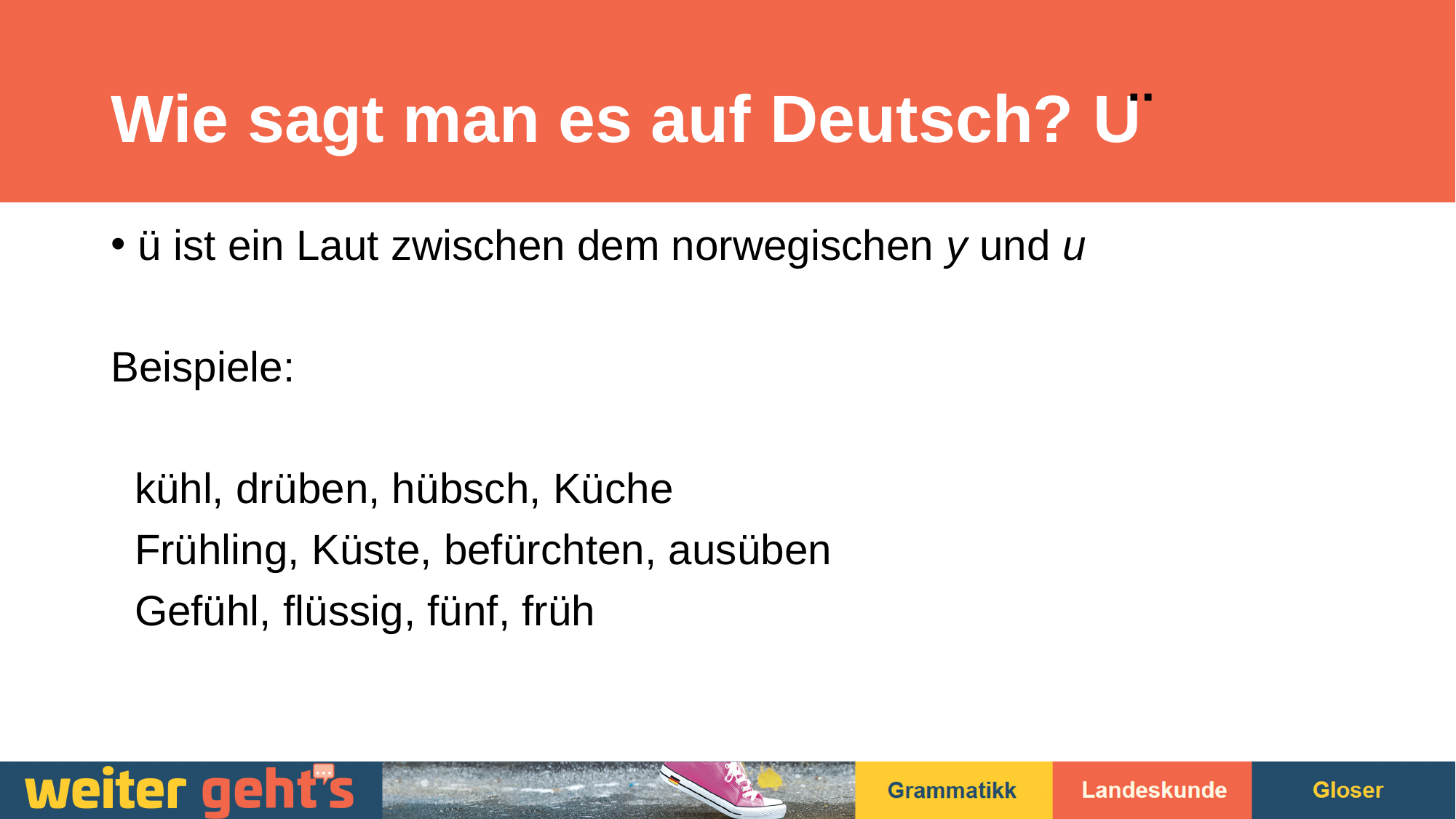

# Wie sagt man es auf Deutsch? Ü
ü ist ein Laut zwischen dem norwegischen y und u

Beispiele:

  kühl, drüben, hübsch, Küche
  Frühling, Küste, befürchten, ausüben
  Gefühl, flüssig, fünf, früh